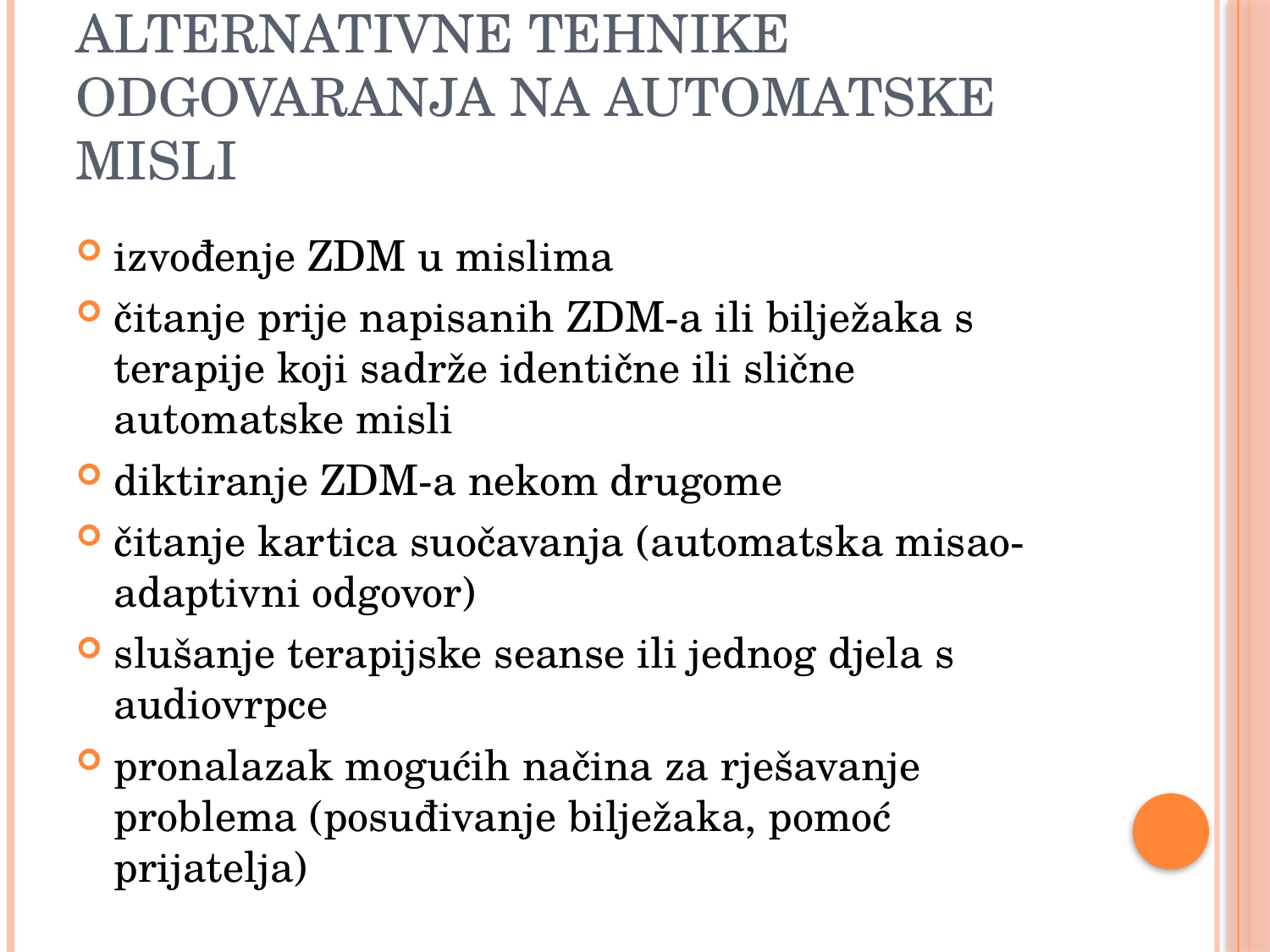

# Alternativne tehnike odgovaranja na Automatske misli
izvođenje ZDM u mislima
čitanje prije napisanih ZDM-a ili bilježaka s terapije koji sadrže identične ili slične automatske misli
diktiranje ZDM-a nekom drugome
čitanje kartica suočavanja (automatska misao-adaptivni odgovor)
slušanje terapijske seanse ili jednog djela s audiovrpce
pronalazak mogućih načina za rješavanje problema (posuđivanje bilježaka, pomoć prijatelja)